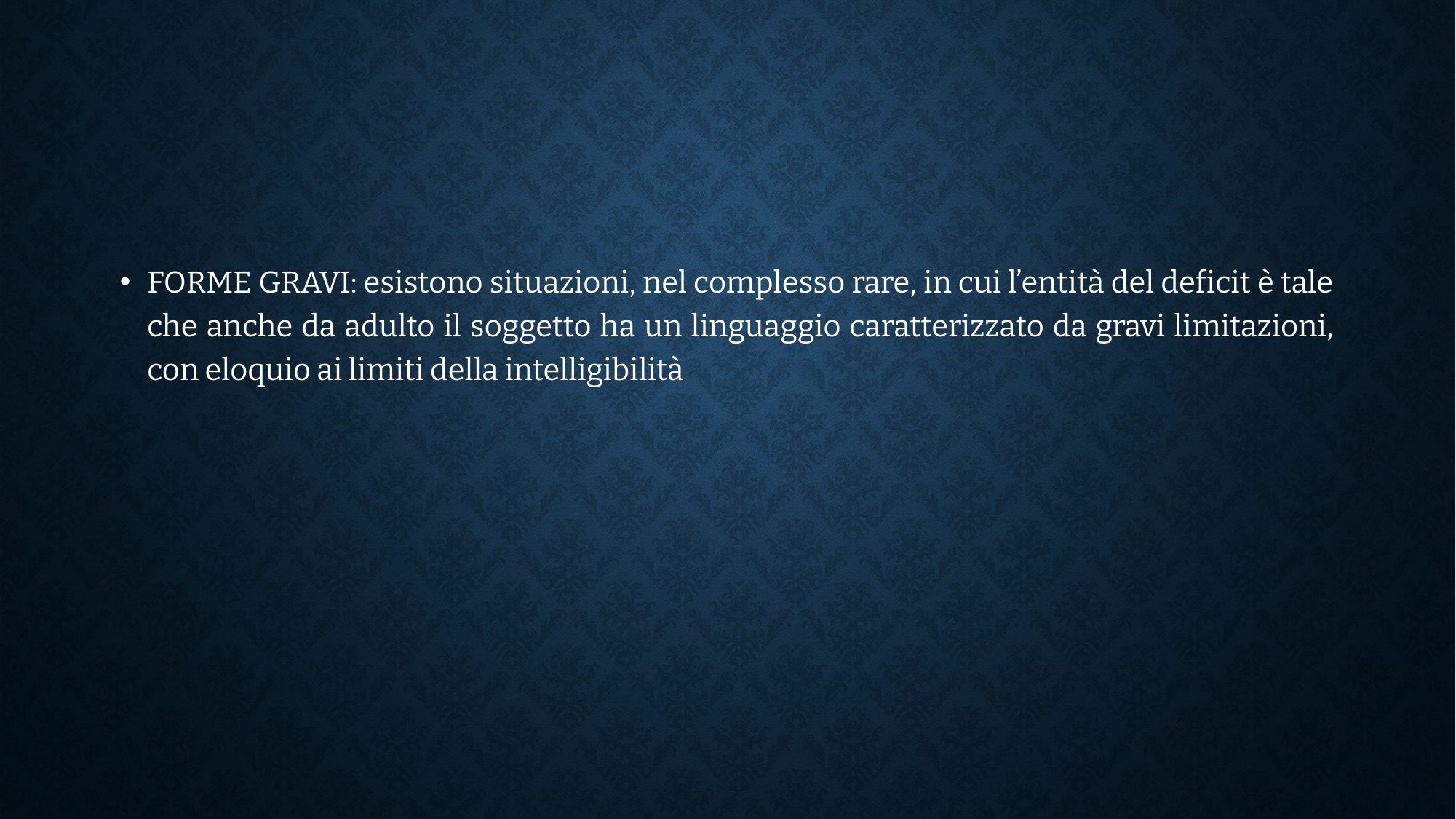

#
FORME GRAVI: esistono situazioni, nel complesso rare, in cui l’entità del deficit è tale che anche da adulto il soggetto ha un linguaggio caratterizzato da gravi limitazioni, con eloquio ai limiti della intelligibilità